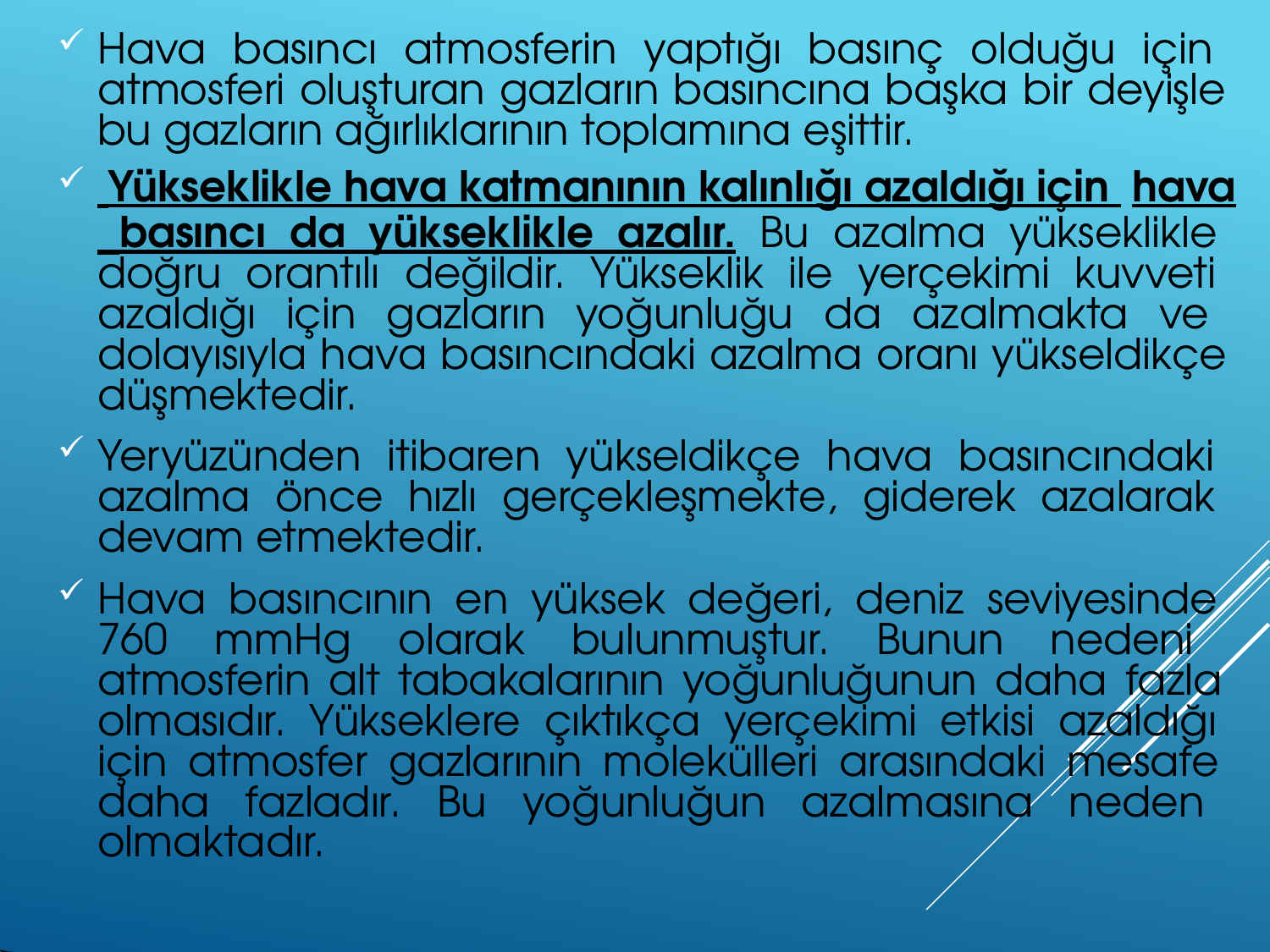

Hava basıncı atmosferin yaptığı basınç olduğu için  atmosferi oluşturan gazların basıncına başka bir deyişle  bu gazların ağırlıklarının toplamına eşittir.
 Yükseklikle hava katmanının kalınlığı azaldığı için hava
 basıncı da yükseklikle azalır. Bu azalma yükseklikle  doğru orantılı değildir. Yükseklik ile yerçekimi kuvveti  azaldığı için gazların yoğunluğu da azalmakta ve  dolayısıyla hava basıncındaki azalma oranı yükseldikçe  düşmektedir.
Yeryüzünden itibaren yükseldikçe hava basıncındaki  azalma önce hızlı gerçekleşmekte, giderek azalarak  devam etmektedir.
Hava basıncının en yüksek değeri, deniz seviyesinde  760 mmHg olarak bulunmuştur. Bunun nedeni  atmosferin alt tabakalarının yoğunluğunun daha fazla  olmasıdır. Yükseklere çıktıkça yerçekimi etkisi azaldığı  için atmosfer gazlarının molekülleri arasındaki mesafe  daha fazladır. Bu yoğunluğun azalmasına neden  olmaktadır.